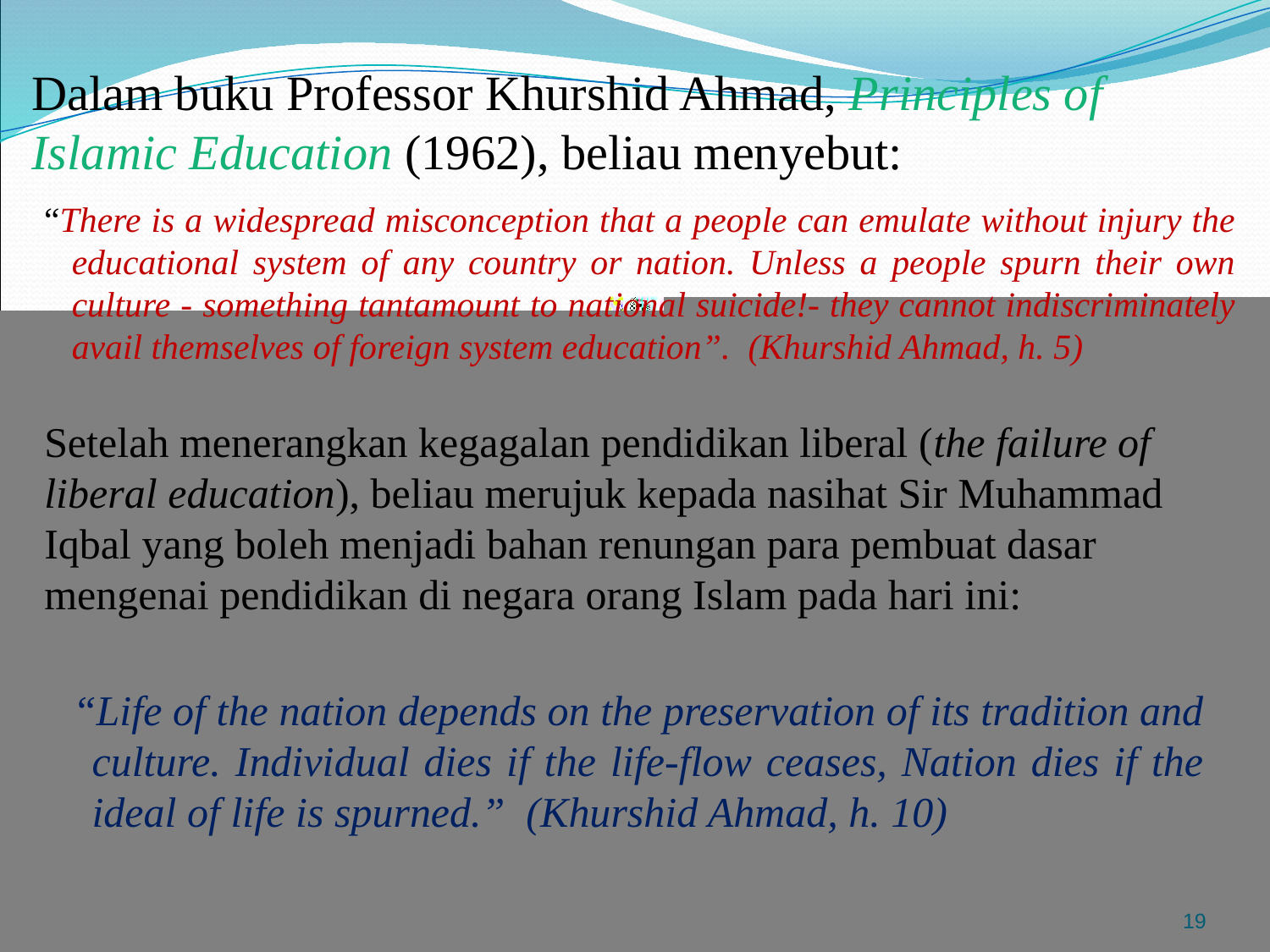

# Dalam buku Professor Khurshid Ahmad, Principles of Islamic Education (1962), beliau menyebut:
 “There is a widespread misconception that a people can emulate without injury the educational system of any country or nation. Unless a people spurn their own culture - something tantamount to national suicide!- they cannot indiscriminately avail themselves of foreign system education”.  (Khurshid Ahmad, h. 5)

Setelah menerangkan kegagalan pendidikan liberal (the failure of liberal education), beliau merujuk kepada nasihat Sir Muhammad Iqbal yang boleh menjadi bahan renungan para pembuat dasar mengenai pendidikan di negara orang Islam pada hari ini:
    “Life of the nation depends on the preservation of its tradition and culture. Individual dies if the life-flow ceases, Nation dies if the ideal of life is spurned.”  (Khurshid Ahmad, h. 10)

19